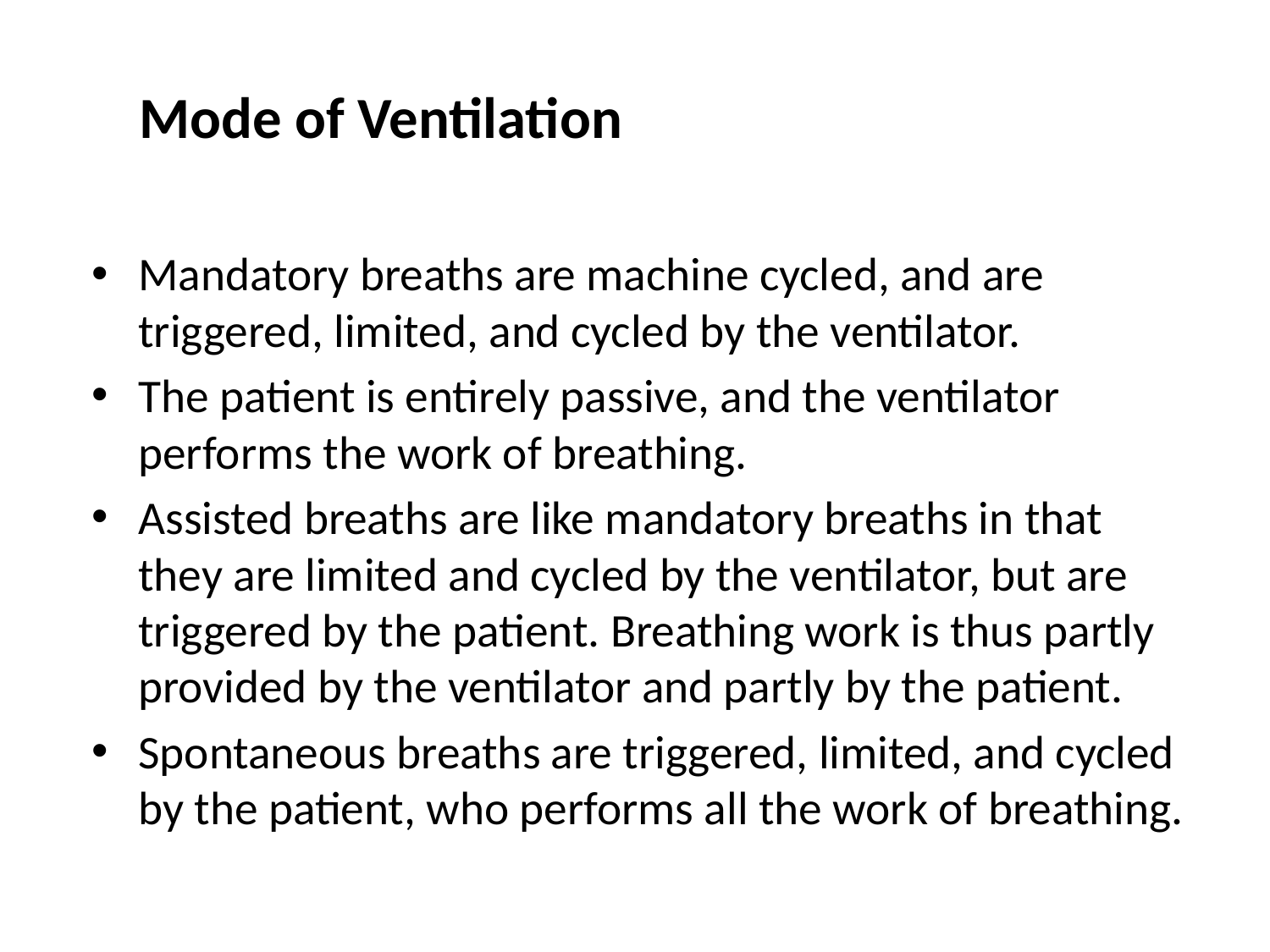

Mode of Ventilation

Mandatory breaths are machine cycled, and are triggered, limited, and cycled by the ventilator.
The patient is entirely passive, and the ventilator performs the work of breathing.
Assisted breaths are like mandatory breaths in that they are limited and cycled by the ventilator, but are triggered by the patient. Breathing work is thus partly provided by the ventilator and partly by the patient.
Spontaneous breaths are triggered, limited, and cycled by the patient, who performs all the work of breathing.